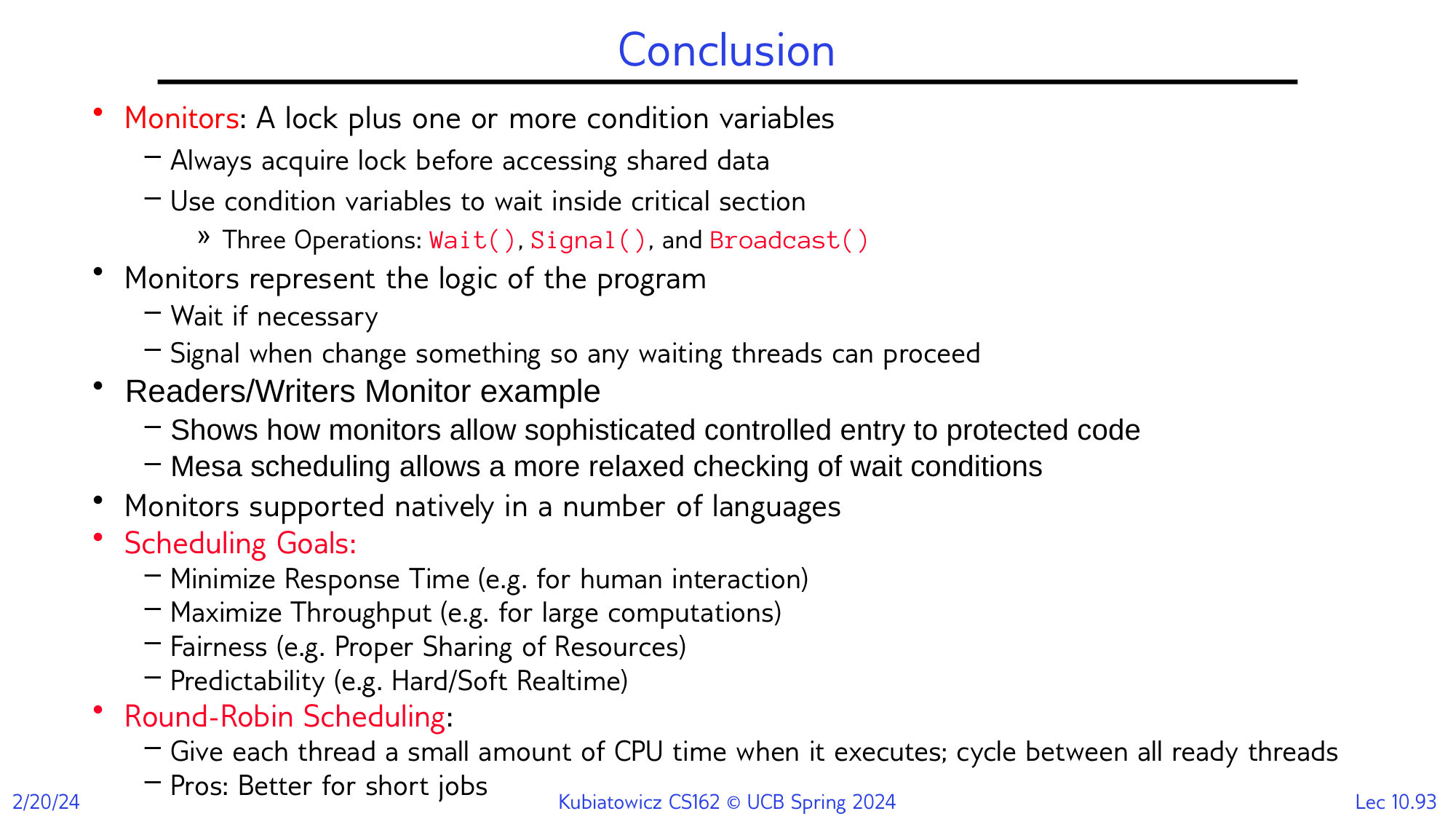

# Conclusion
Monitors: A lock plus one or more condition variables
Always acquire lock before accessing shared data
Use condition variables to wait inside critical section
Three Operations: Wait(), Signal(), and Broadcast()
Monitors represent the logic of the program
Wait if necessary
Signal when change something so any waiting threads can proceed
Readers/Writers Monitor example
Shows how monitors allow sophisticated controlled entry to protected code
Mesa scheduling allows a more relaxed checking of wait conditions
Monitors supported natively in a number of languages
Scheduling Goals:
Minimize Response Time (e.g. for human interaction)
Maximize Throughput (e.g. for large computations)
Fairness (e.g. Proper Sharing of Resources)
Predictability (e.g. Hard/Soft Realtime)
Round-Robin Scheduling:
Give each thread a small amount of CPU time when it executes; cycle between all ready threads
Pros: Better for short jobs